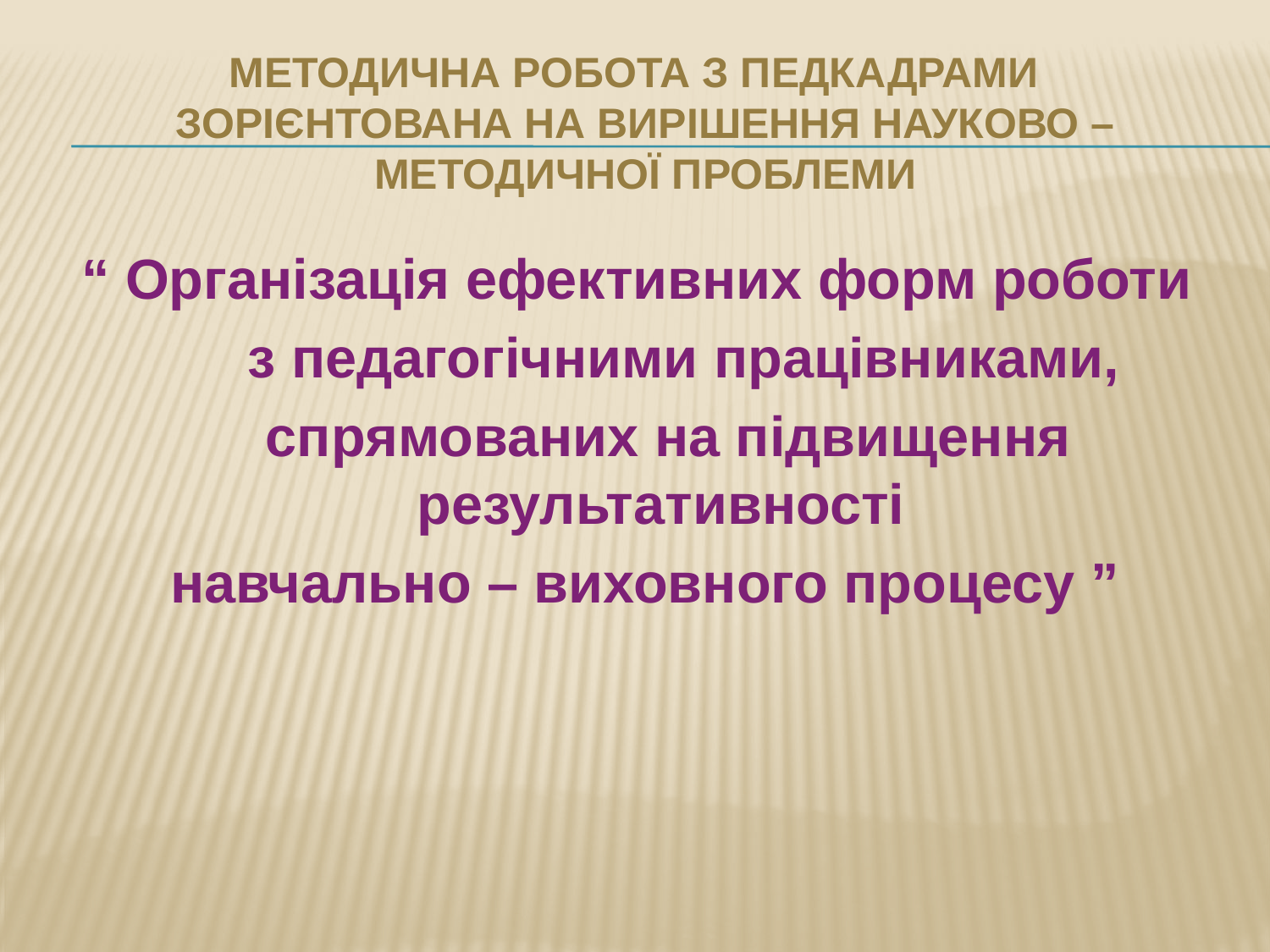

# Методична робота з педкадрами   зорієнтована на вирішення науково – методичної проблеми
“ Організація ефективних форм роботи
      з педагогічними працівниками,
   спрямованих на підвищення результативності
навчально – виховного процесу ”